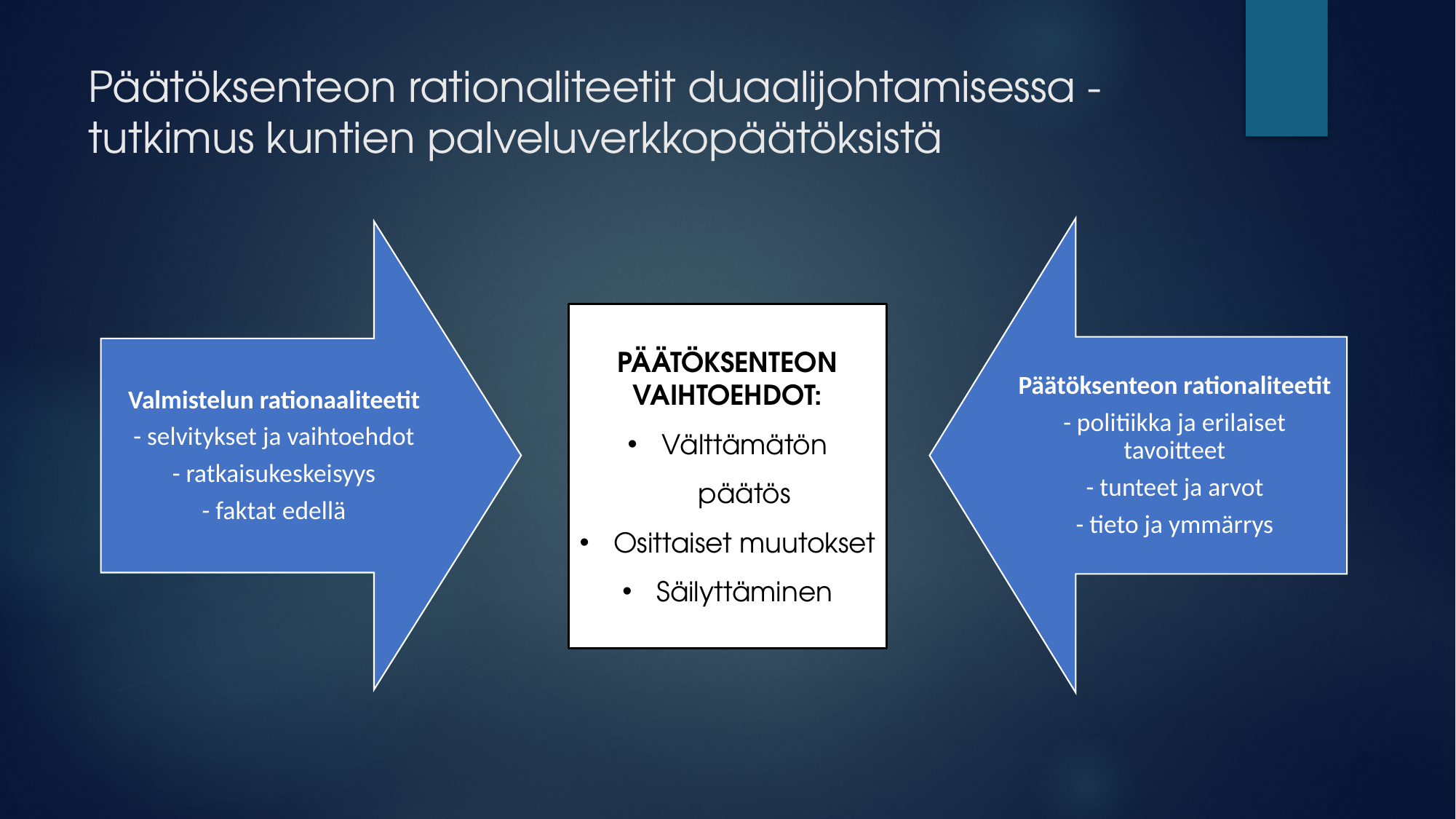

# Päätöksenteon rationaliteetit duaalijohtamisessa -  tutkimus kuntien palveluverkkopäätöksistä
Valmistelun rationaaliteetit
- selvitykset ja vaihtoehdot
- ratkaisukeskeisyys
- faktat edellä
Päätöksenteon rationaliteetit
- politiikka ja erilaiset tavoitteet
- tunteet ja arvot
- tieto ja ymmärrys

PÄÄTÖKSENTEON VAIHTOEHDOT:
Välttämätön päätös
Osittaiset muutokset
Säilyttäminen